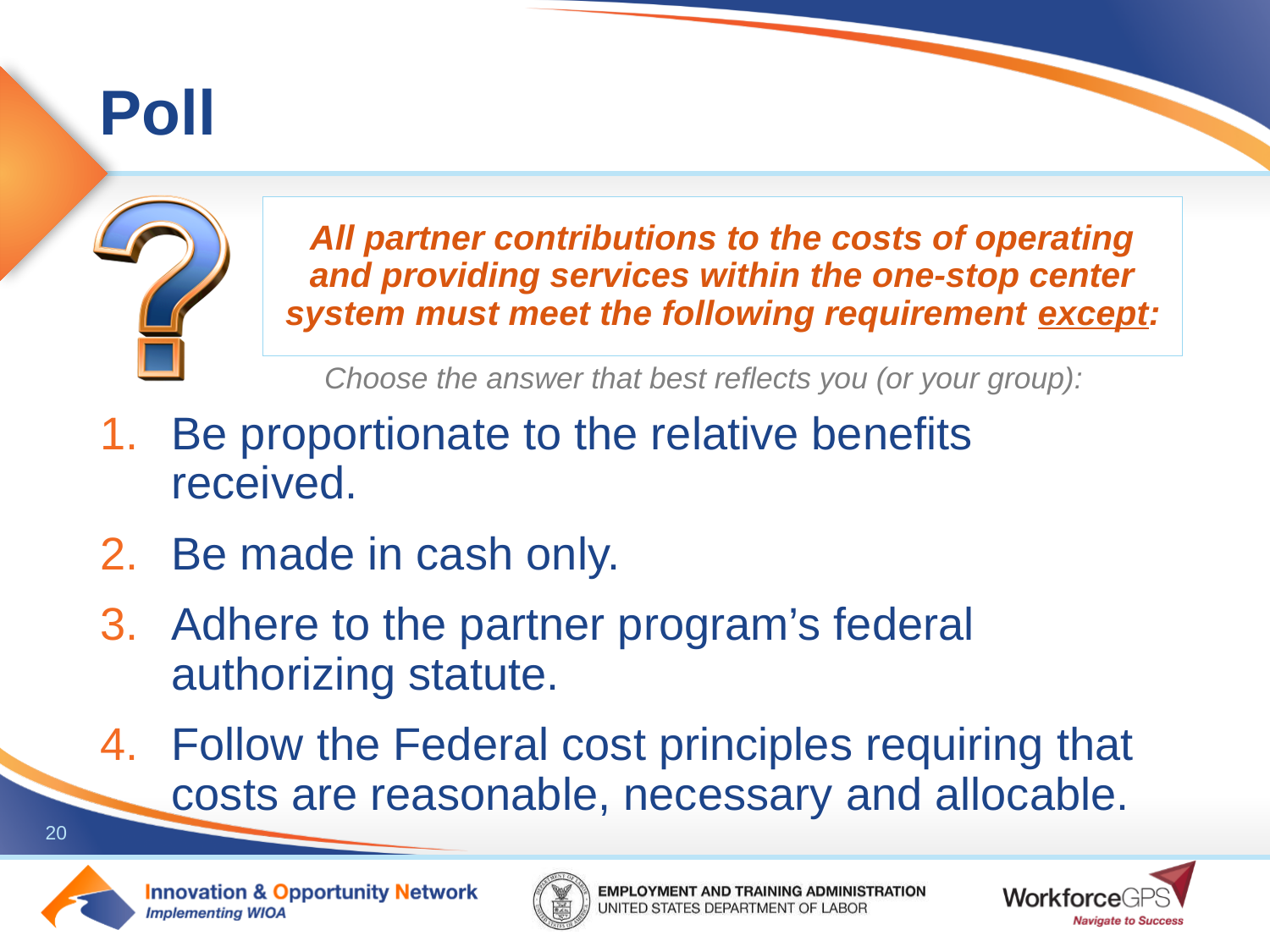

All partner contributions to the costs of operating and providing services within the one-stop center system must meet the following requirement except:
Be proportionate to the relative benefits received.
Be made in cash only.
Adhere to the partner program’s federal authorizing statute.
Follow the Federal cost principles requiring that costs are reasonable, necessary and allocable.